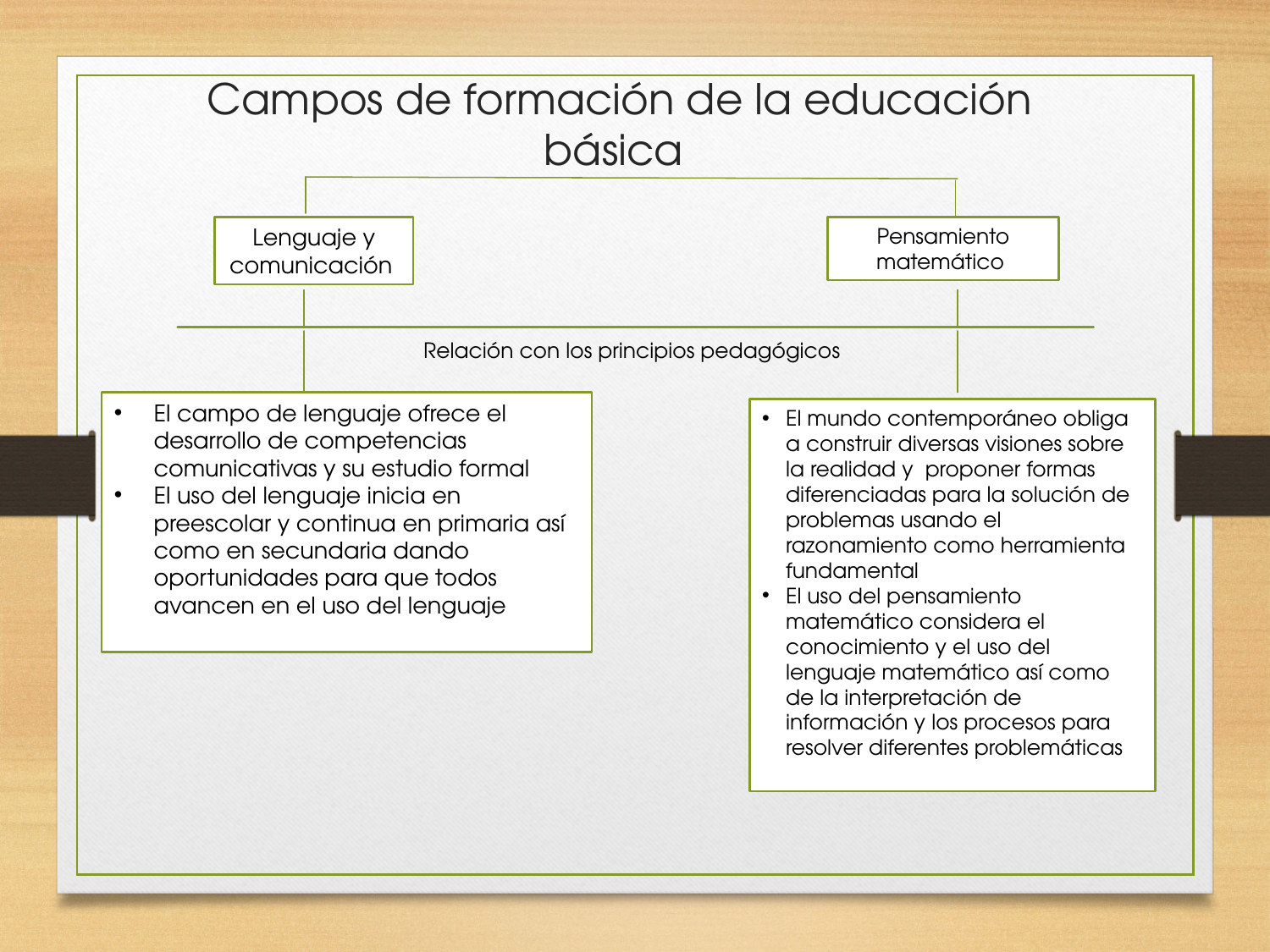

# Campos de formación de la educación básica
Pensamiento matemático
Lenguaje y comunicación
Relación con los principios pedagógicos
El campo de lenguaje ofrece el desarrollo de competencias comunicativas y su estudio formal
El uso del lenguaje inicia en preescolar y continua en primaria así como en secundaria dando oportunidades para que todos avancen en el uso del lenguaje

El campo de lenguaje ofrece el desarrollo de competencias comunicativas y su estudio formal
El uso del lenguaje inicia en preescolar y continua en primaria así como en secundaria dando oportunidades para que todos avancen
El mundo contemporáneo obliga a construir diversas visiones sobre la realidad y  proponer formas diferenciadas para la solución de problemas usando el razonamiento como herramienta fundamental
El uso del pensamiento matemático considera el conocimiento y el uso del lenguaje matemático así como de la interpretación de información y los procesos para resolver diferentes problemáticas